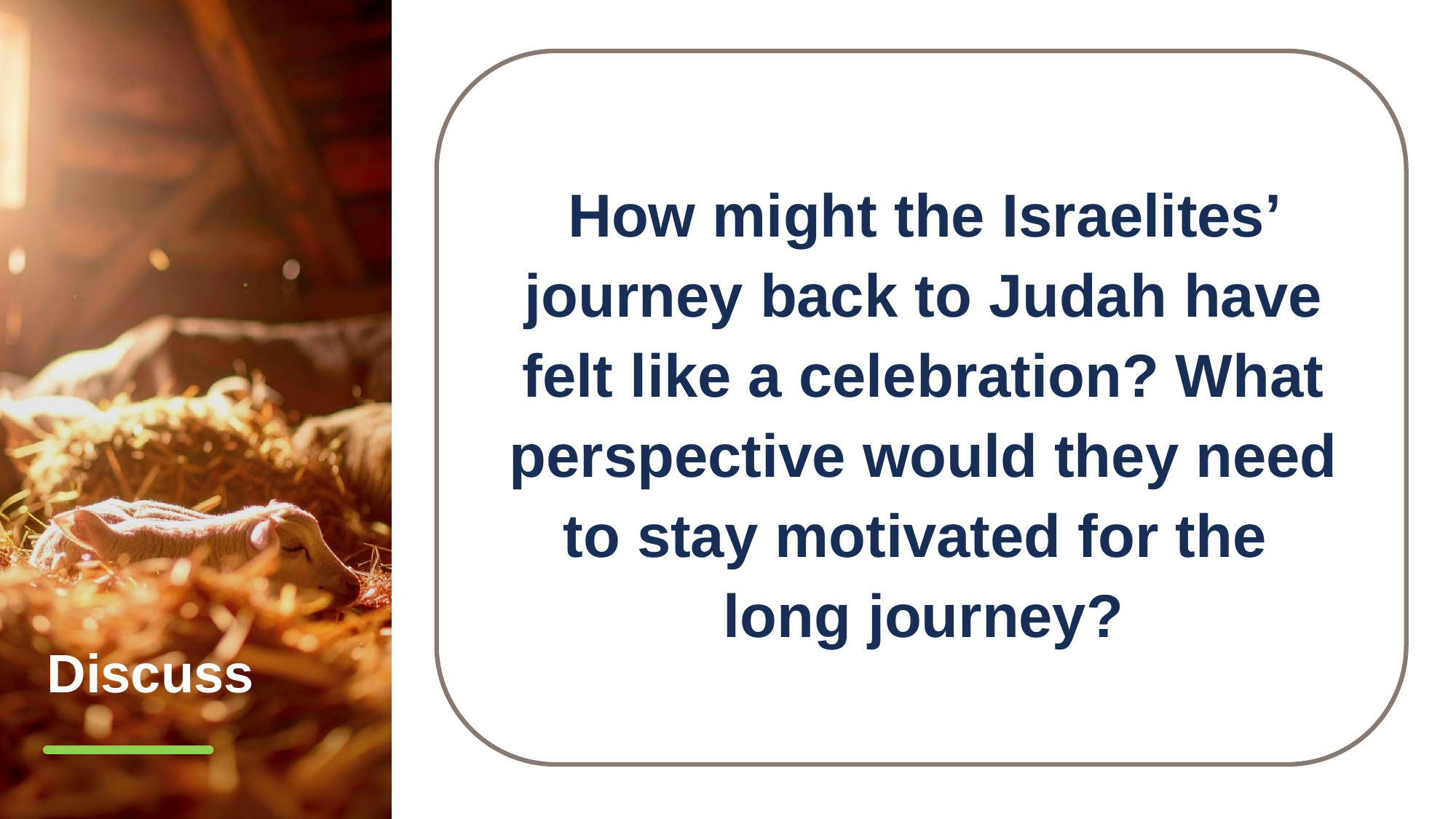

How might the Israelites’ journey back to Judah have felt like a celebration? What perspective would they need to stay motivated for the
long journey?
# Discuss